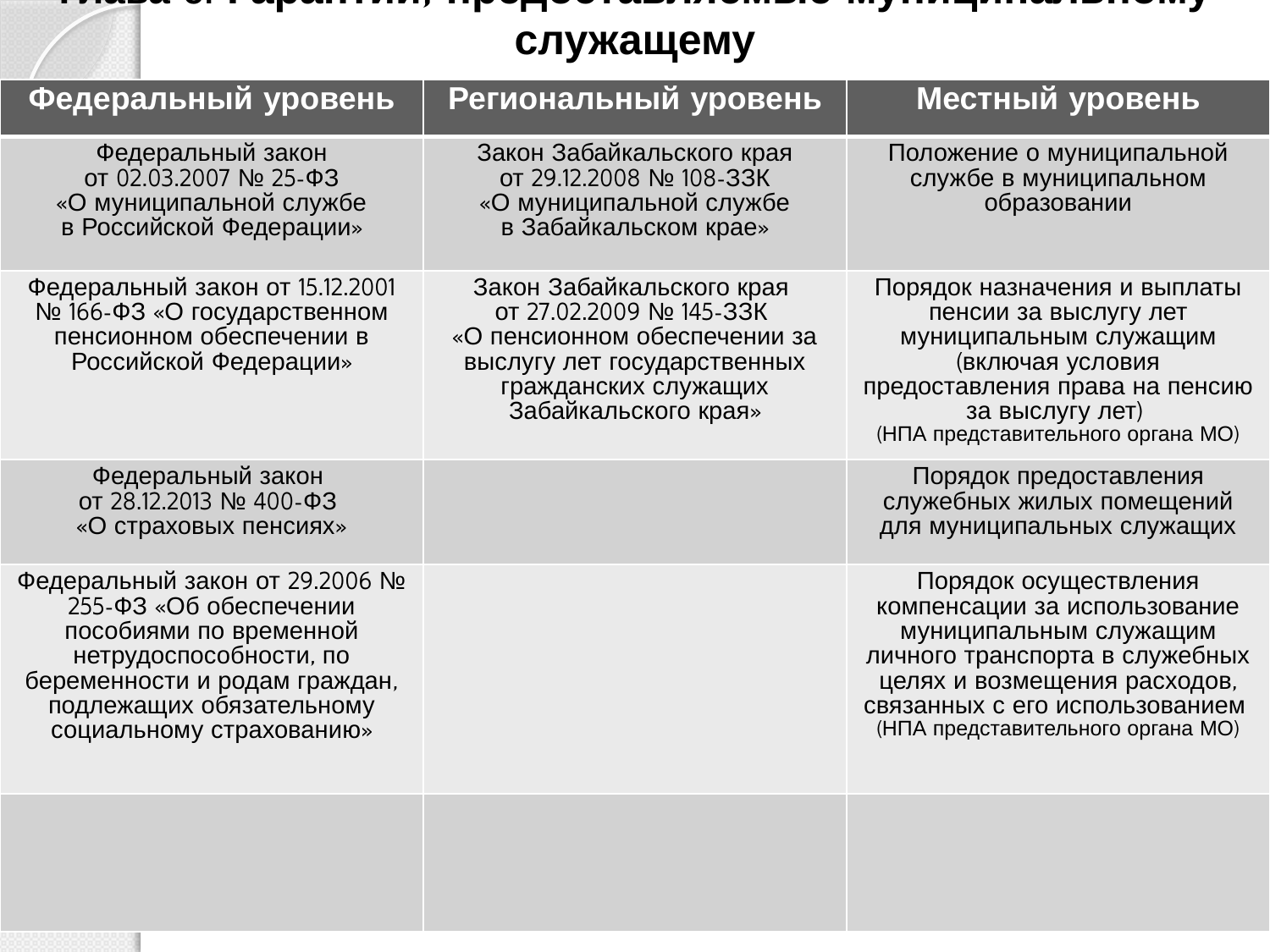

# Глава 6. Гарантии, предоставляемые муниципальному служащему
| Федеральный уровень | Региональный уровень | Местный уровень |
| --- | --- | --- |
| Федеральный закон от 02.03.2007 № 25-ФЗ «О муниципальной службе в Российской Федерации» | Закон Забайкальского края от 29.12.2008 № 108-ЗЗК «О муниципальной службе в Забайкальском крае» | Положение о муниципальной службе в муниципальном образовании |
| Федеральный закон от 15.12.2001 № 166-ФЗ «О государственном пенсионном обеспечении в Российской Федерации» | Закон Забайкальского края от 27.02.2009 № 145-ЗЗК «О пенсионном обеспечении за выслугу лет государственных гражданских служащих Забайкальского края» | Порядок назначения и выплаты пенсии за выслугу лет муниципальным служащим (включая условия предоставления права на пенсию за выслугу лет) (НПА представительного органа МО) |
| Федеральный закон от 28.12.2013 № 400-ФЗ «О страховых пенсиях» |  | Порядок предоставления служебных жилых помещений для муниципальных служащих |
| Федеральный закон от 29.2006 № 255-ФЗ «Об обеспечении пособиями по временной нетрудоспособности, по беременности и родам граждан, подлежащих обязательному социальному страхованию» |  | Порядок осуществления компенсации за использование муниципальным служащим личного транспорта в служебных целях и возмещения расходов, связанных с его использованием (НПА представительного органа МО) |
|  |  |  |